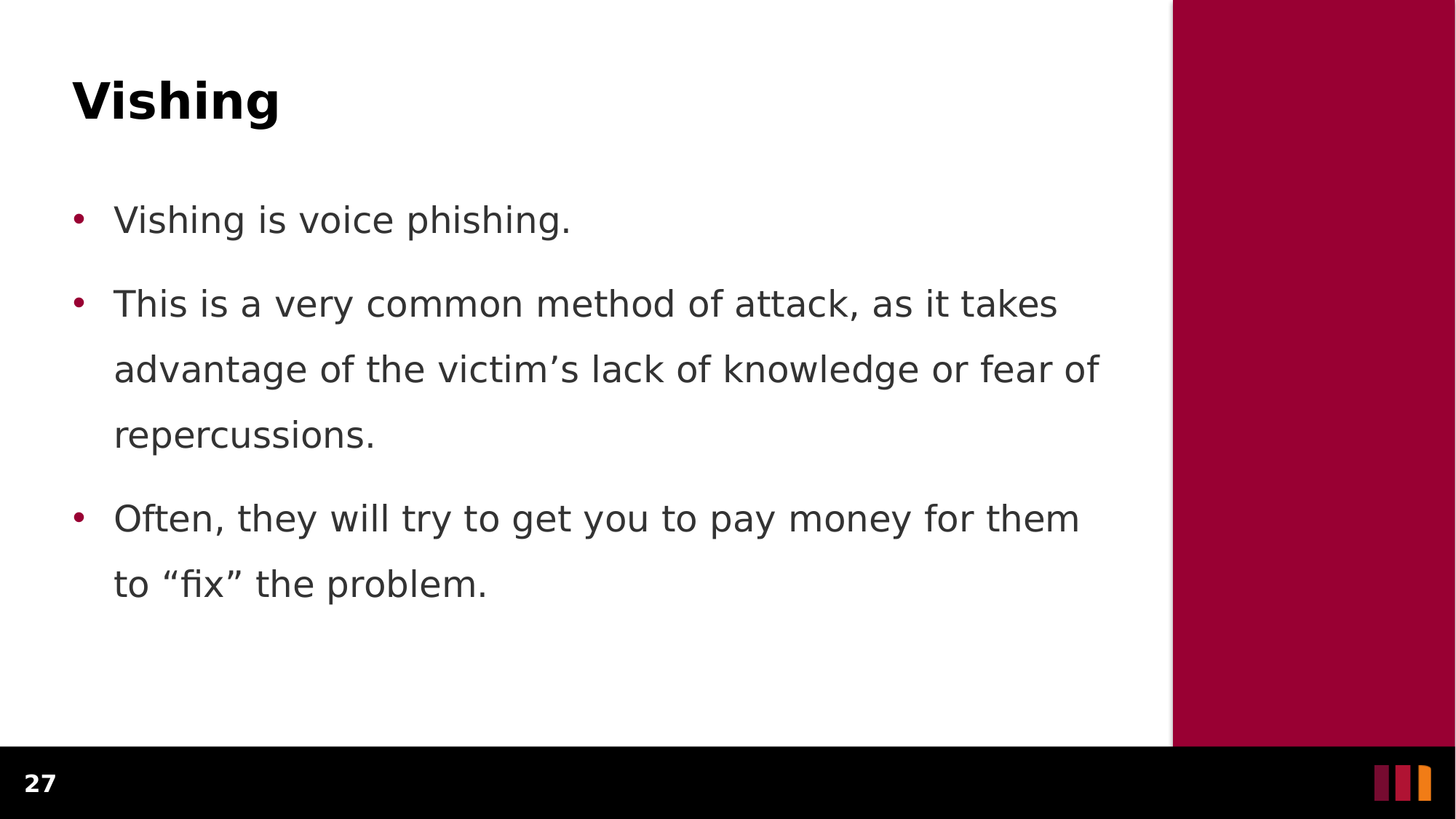

# Vishing
Vishing is voice phishing.
This is a very common method of attack, as it takes advantage of the victim’s lack of knowledge or fear of repercussions.
Often, they will try to get you to pay money for them to “fix” the problem.
27